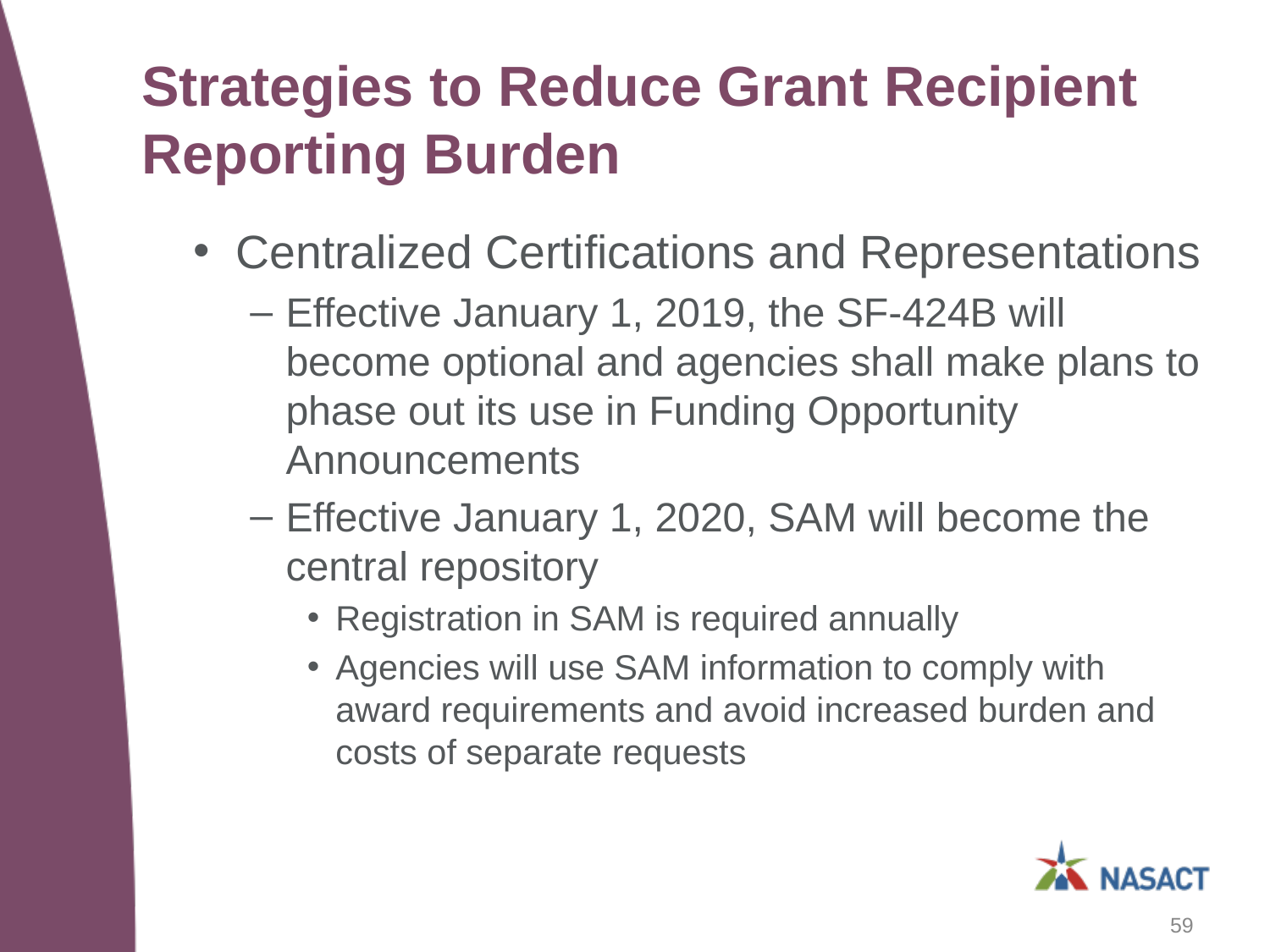

# Strategies to Reduce Grant Recipient Reporting Burden
Centralized Certifications and Representations
Effective January 1, 2019, the SF-424B will become optional and agencies shall make plans to phase out its use in Funding Opportunity Announcements
Effective January 1, 2020, SAM will become the central repository
Registration in SAM is required annually
Agencies will use SAM information to comply with award requirements and avoid increased burden and costs of separate requests

59